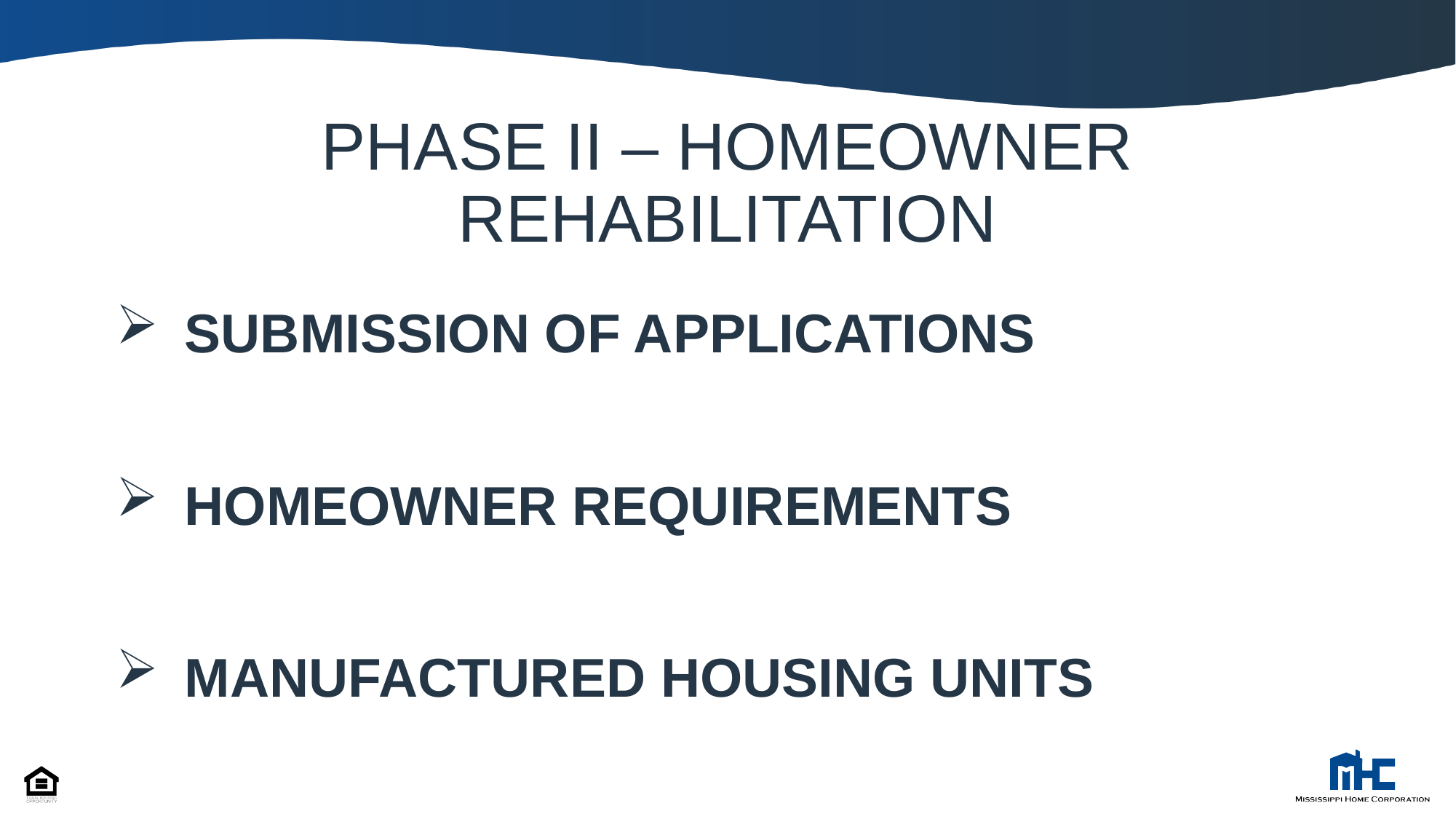

# PHASE II – HOMEOWNER REHABILITATION
SUBMISSION OF APPLICATIONS

HOMEOWNER REQUIREMENTS

MANUFACTURED HOUSING UNITS